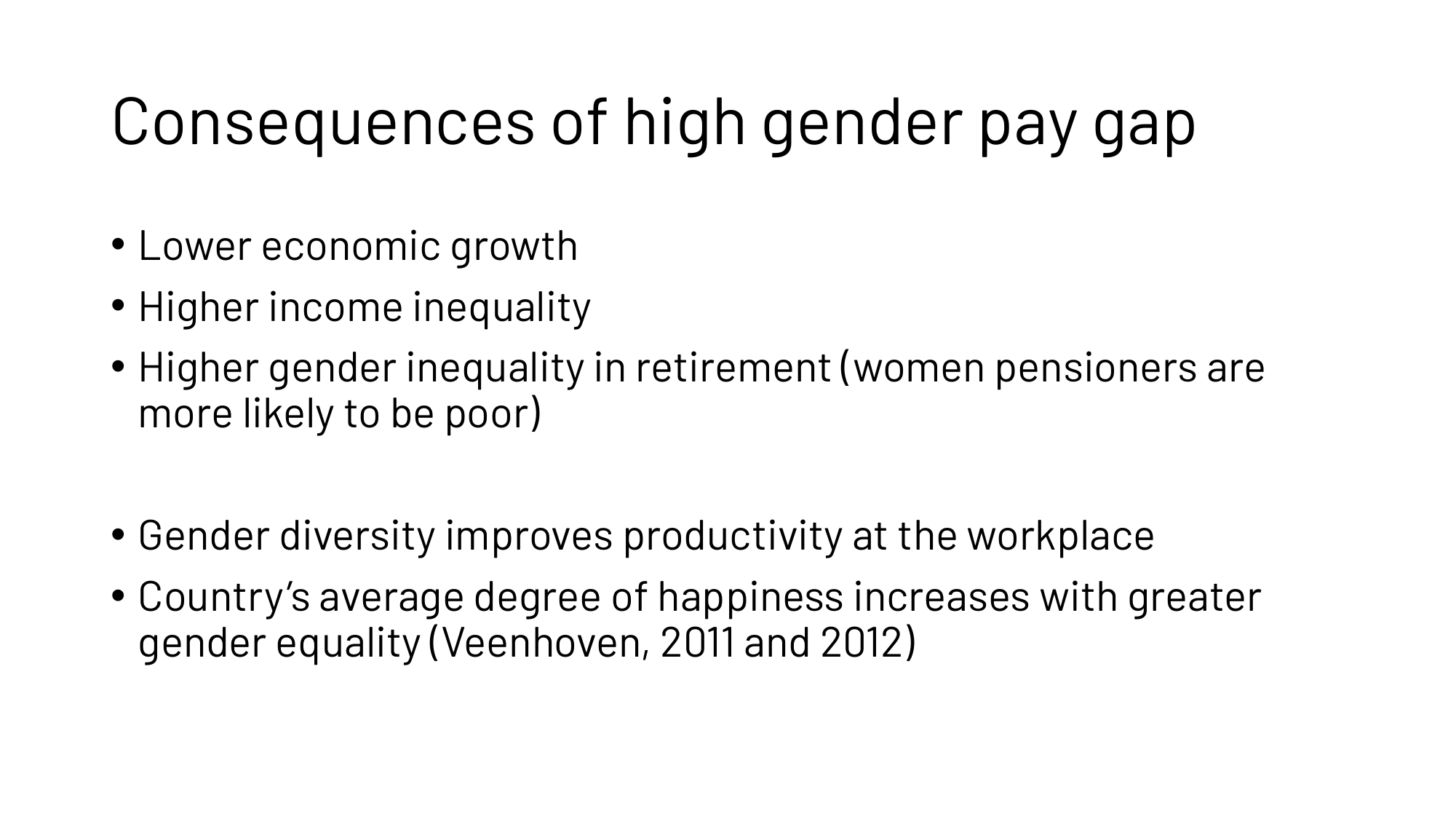

# Consequences of high gender pay gap
Lower economic growth
Higher income inequality
Higher gender inequality in retirement (women pensioners are more likely to be poor)

Gender diversity improves productivity at the workplace
Country’s average degree of happiness increases with greater gender equality (Veenhoven, 2011 and 2012)